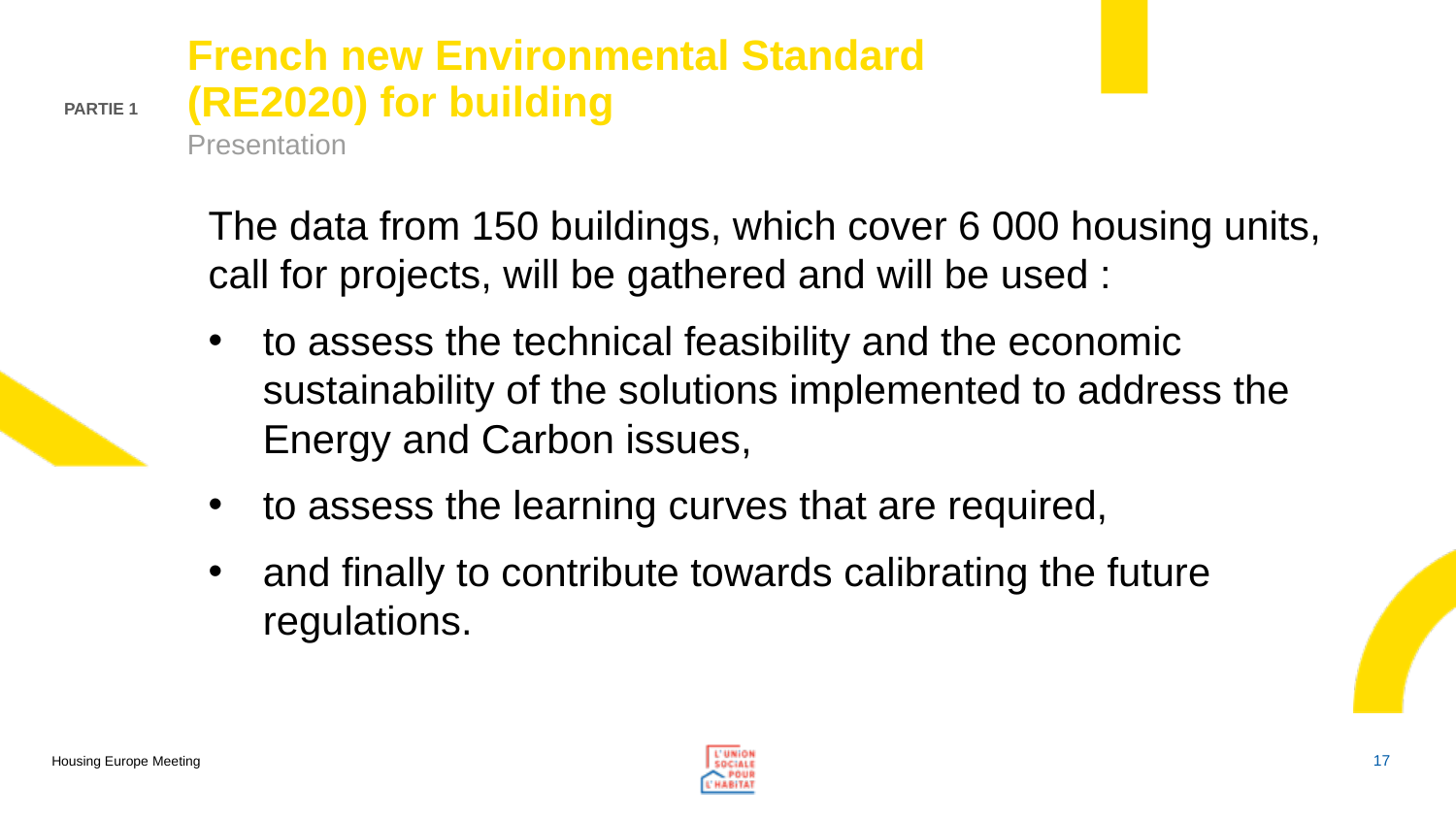

# French new Environmental Standard (RE2020) for building
Partie 1
Presentation
The data from 150 buildings, which cover 6 000 housing units, call for projects, will be gathered and will be used :
to assess the technical feasibility and the economic sustainability of the solutions implemented to address the Energy and Carbon issues,
to assess the learning curves that are required,
and finally to contribute towards calibrating the future regulations.

Housing Europe Meeting
17